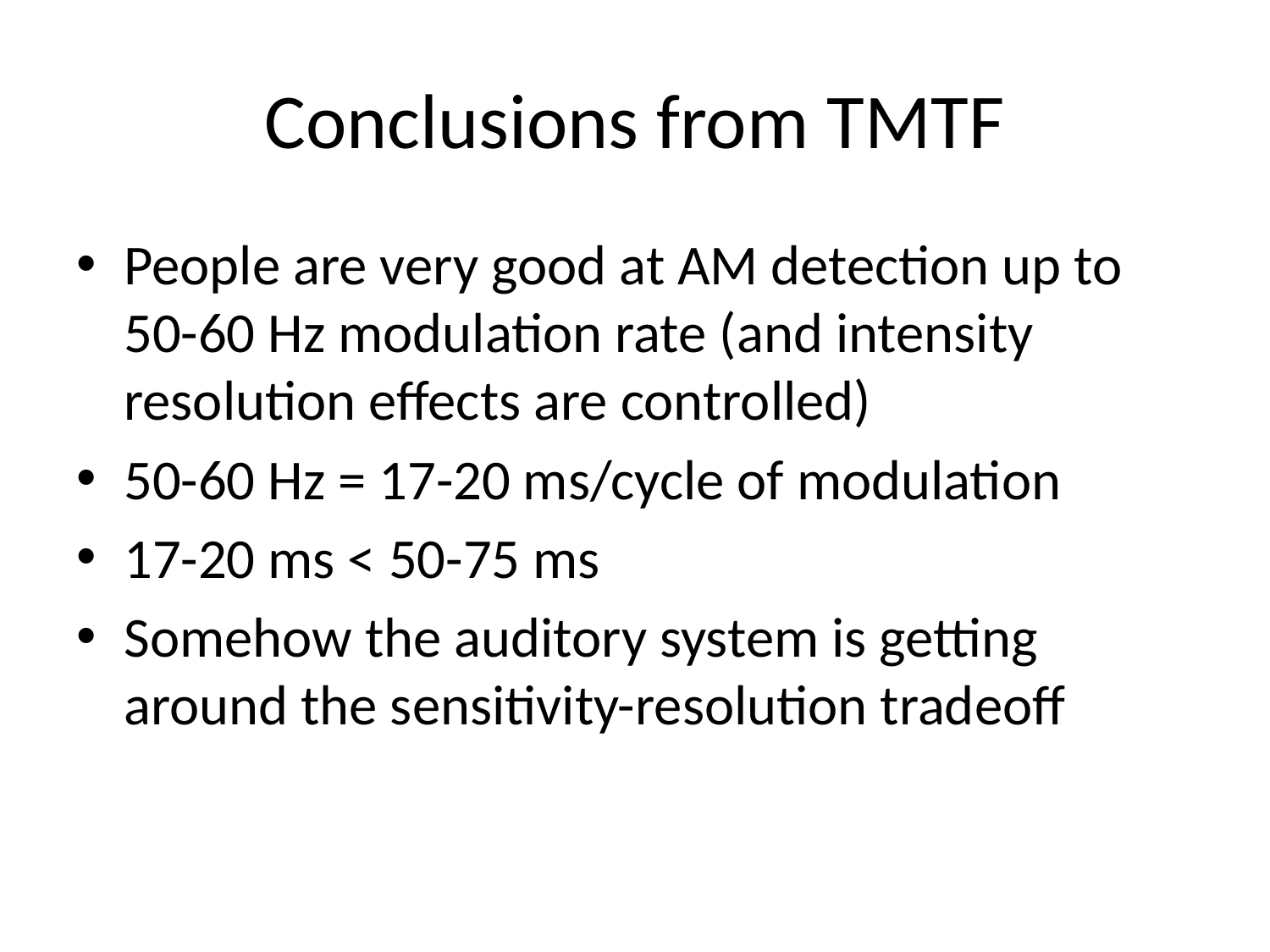

# Conclusions from TMTF
People are very good at AM detection up to 50-60 Hz modulation rate (and intensity resolution effects are controlled)
50-60 Hz = 17-20 ms/cycle of modulation
17-20 ms < 50-75 ms
Somehow the auditory system is getting around the sensitivity-resolution tradeoff